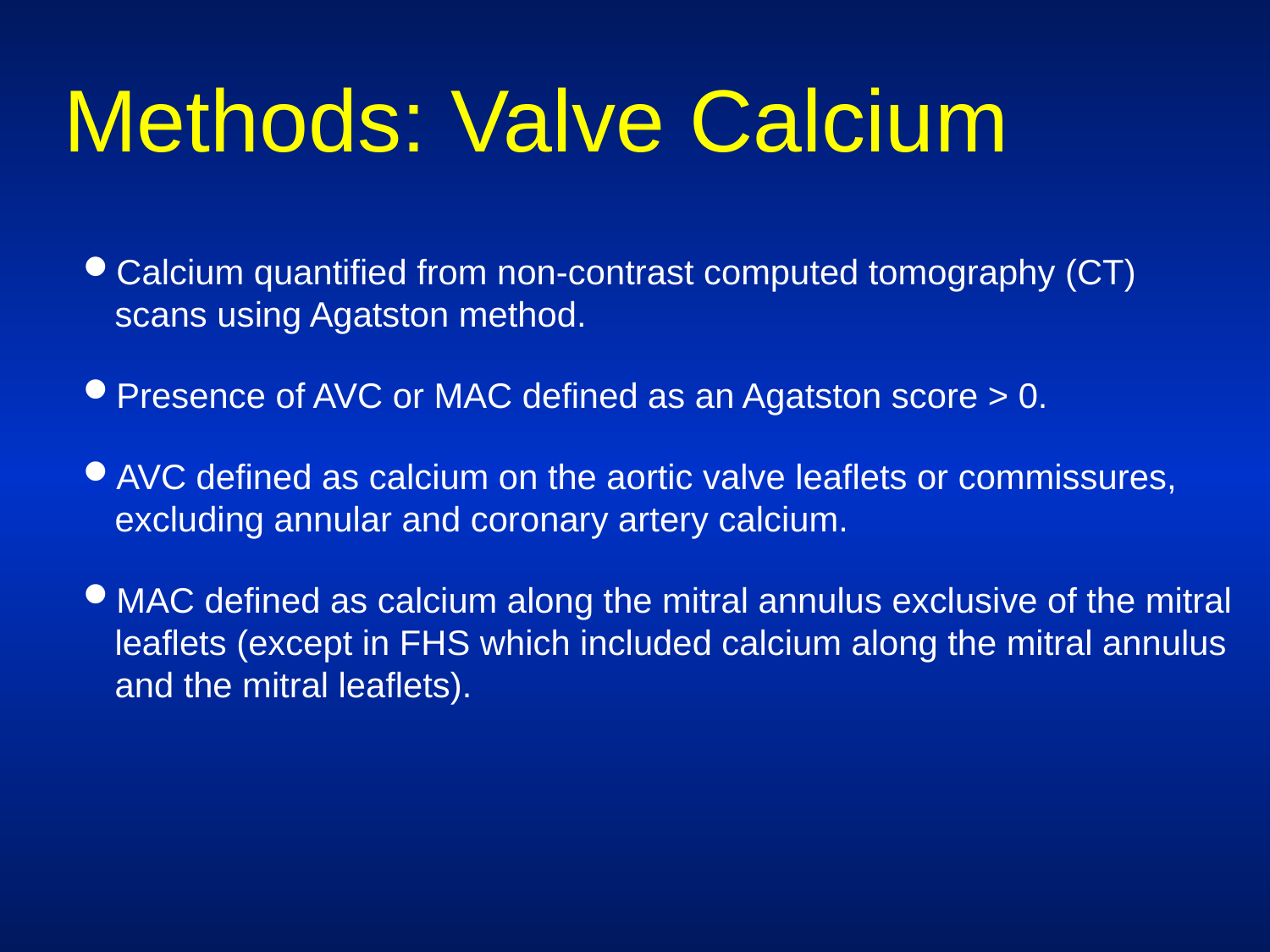

# Methods: Valve Calcium
Calcium quantified from non-contrast computed tomography (CT) scans using Agatston method.
Presence of AVC or MAC defined as an Agatston score > 0.
AVC defined as calcium on the aortic valve leaflets or commissures, excluding annular and coronary artery calcium.
MAC defined as calcium along the mitral annulus exclusive of the mitral leaflets (except in FHS which included calcium along the mitral annulus and the mitral leaflets).